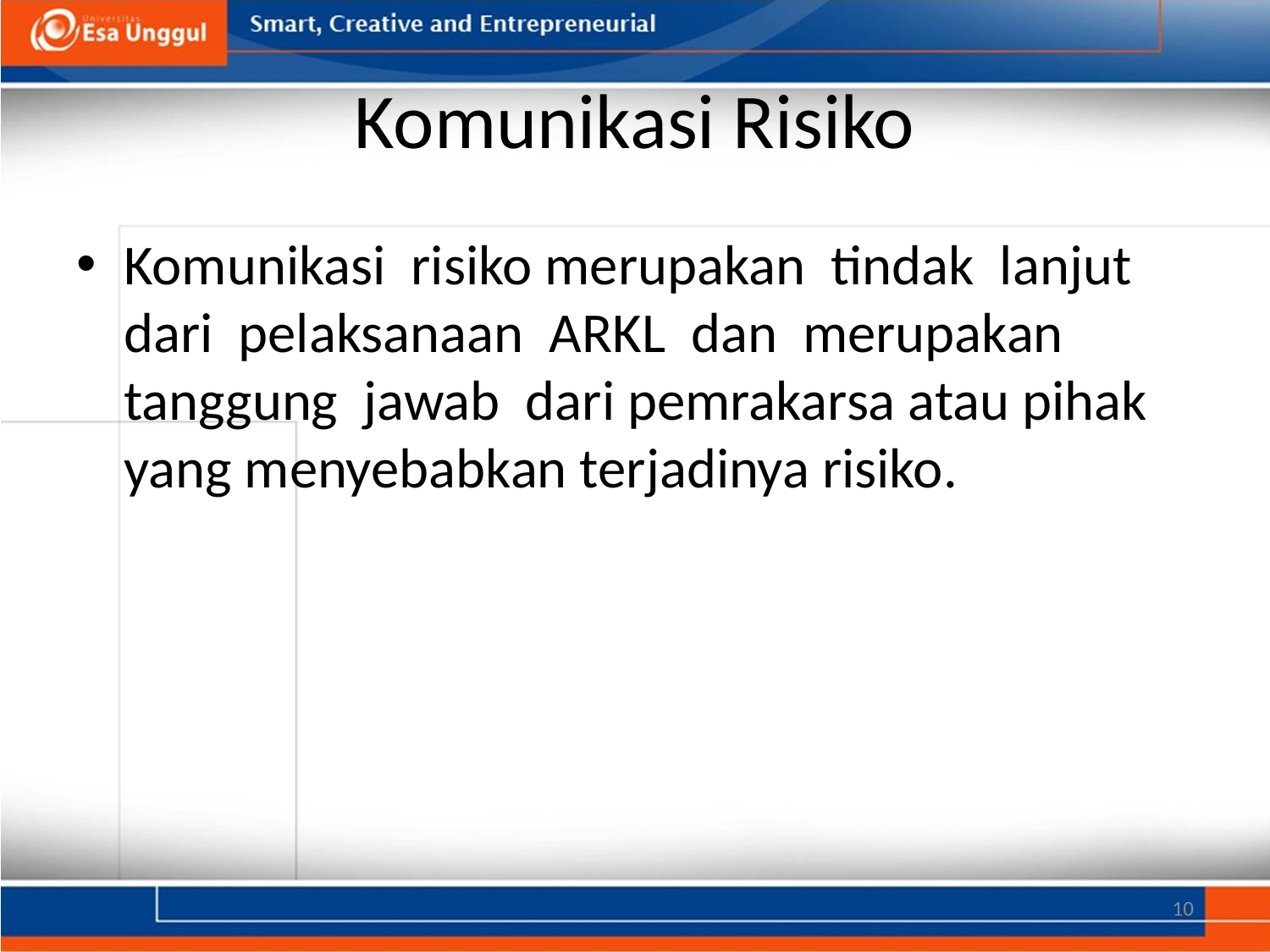

# Komunikasi Risiko
Komunikasi  risiko merupakan  tindak  lanjut  dari  pelaksanaan  ARKL  dan  merupakan  tanggung  jawab  dari pemrakarsa atau pihak yang menyebabkan terjadinya risiko.
10